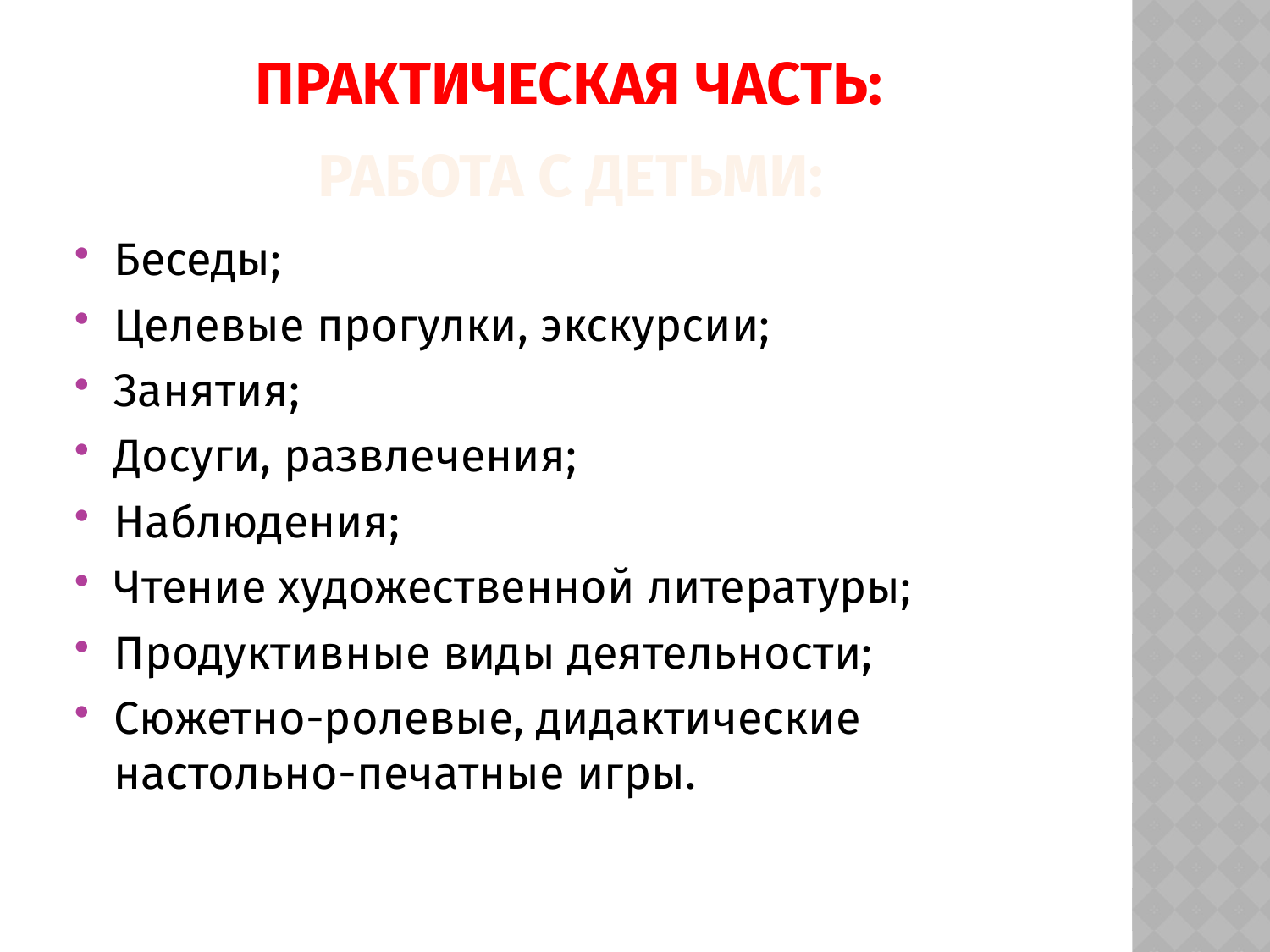

# Практическая часть:
Работа с детьми:
Беседы;
Целевые прогулки, экскурсии;
Занятия;
Досуги, развлечения;
Наблюдения;
Чтение художественной литературы;
Продуктивные виды деятельности;
Сюжетно-ролевые, дидактические настольно-печатные игры.